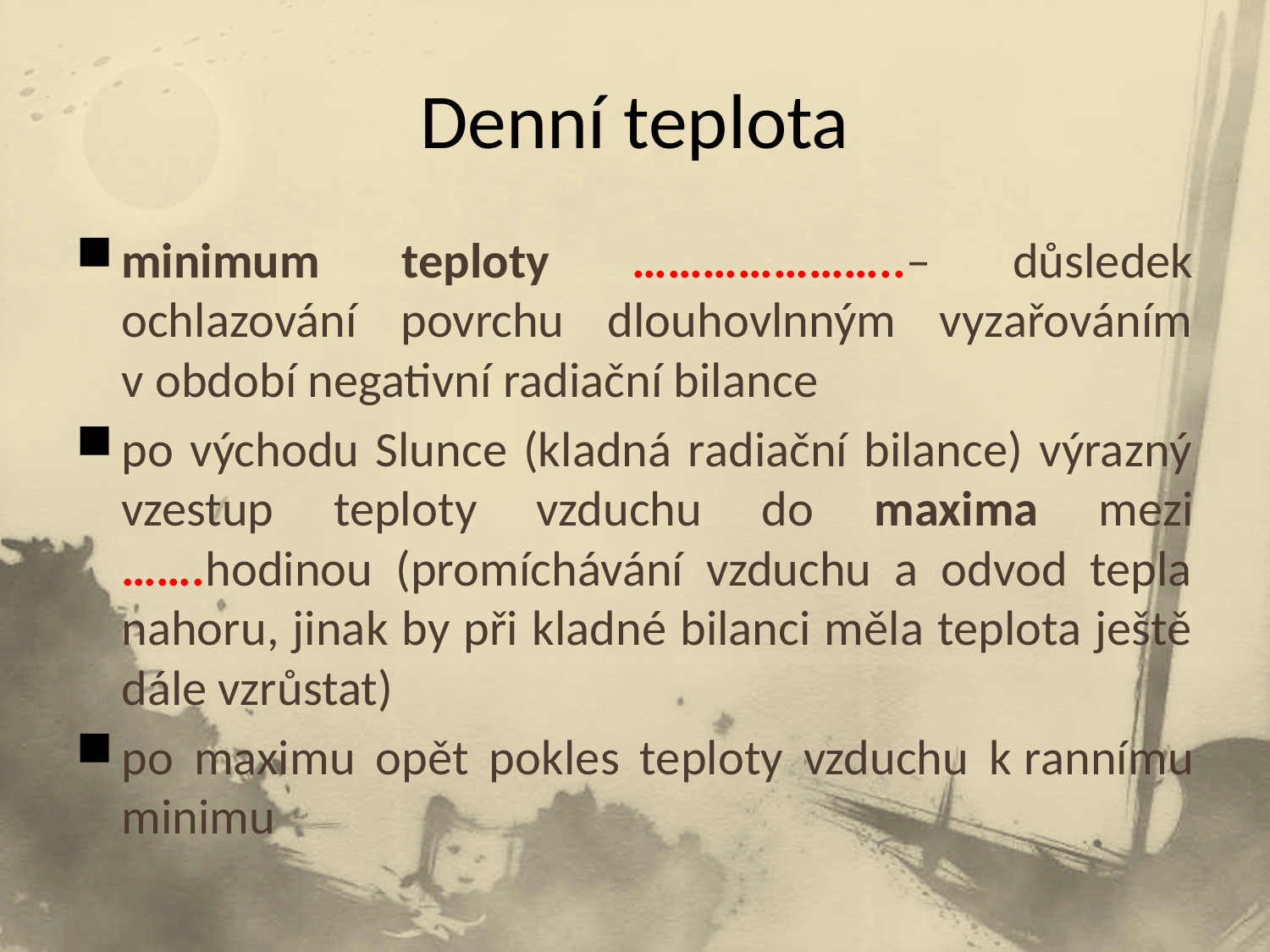

# Denní teplota
minimum teploty …………………..– důsledek ochlazování povrchu dlouhovlnným vyzařováním v období negativní radiační bilance
po východu Slunce (kladná radiační bilance) výrazný vzestup teploty vzduchu do maxima mezi …….hodinou (promíchávání vzduchu a odvod tepla nahoru, jinak by při kladné bilanci měla teplota ještě dále vzrůstat)
po maximu opět pokles teploty vzduchu k rannímu minimu